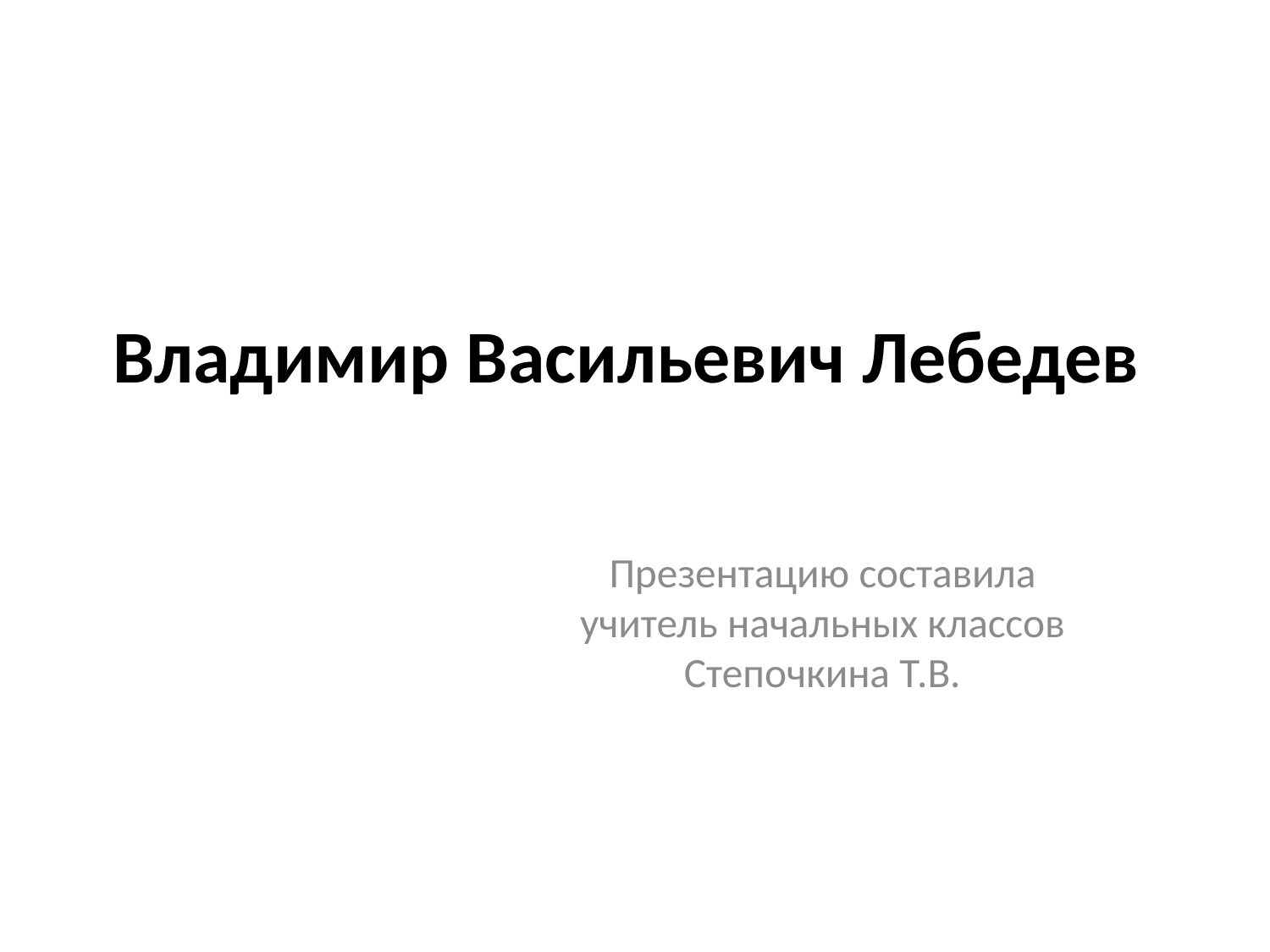

# Владимир Васильевич Лебедев
Презентацию составила учитель начальных классов Степочкина Т.В.